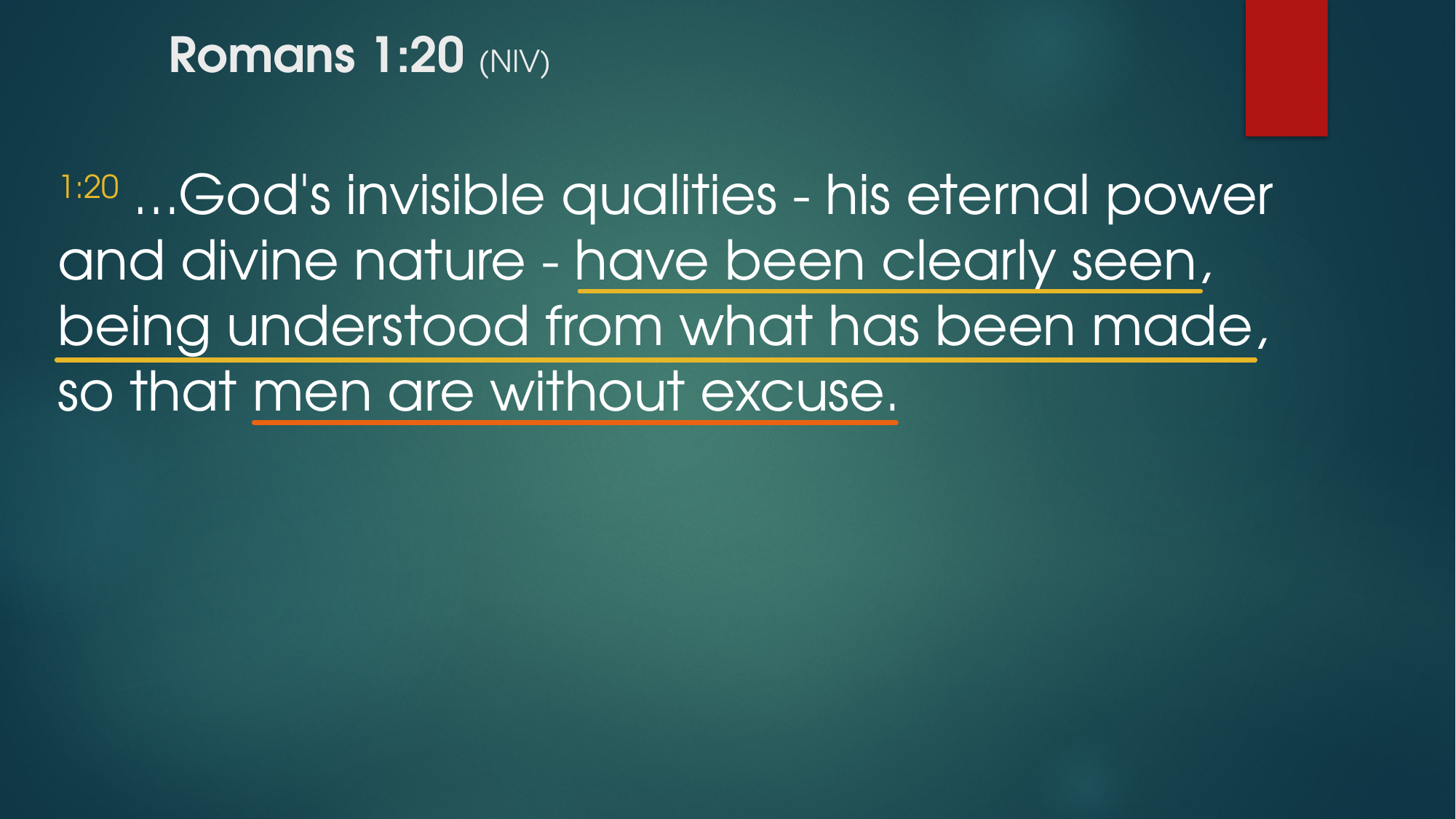

# Romans 1:20 (NIV)
1:20 …God's invisible qualities - his eternal power and divine nature - have been clearly seen, being understood from what has been made, so that men are without excuse.